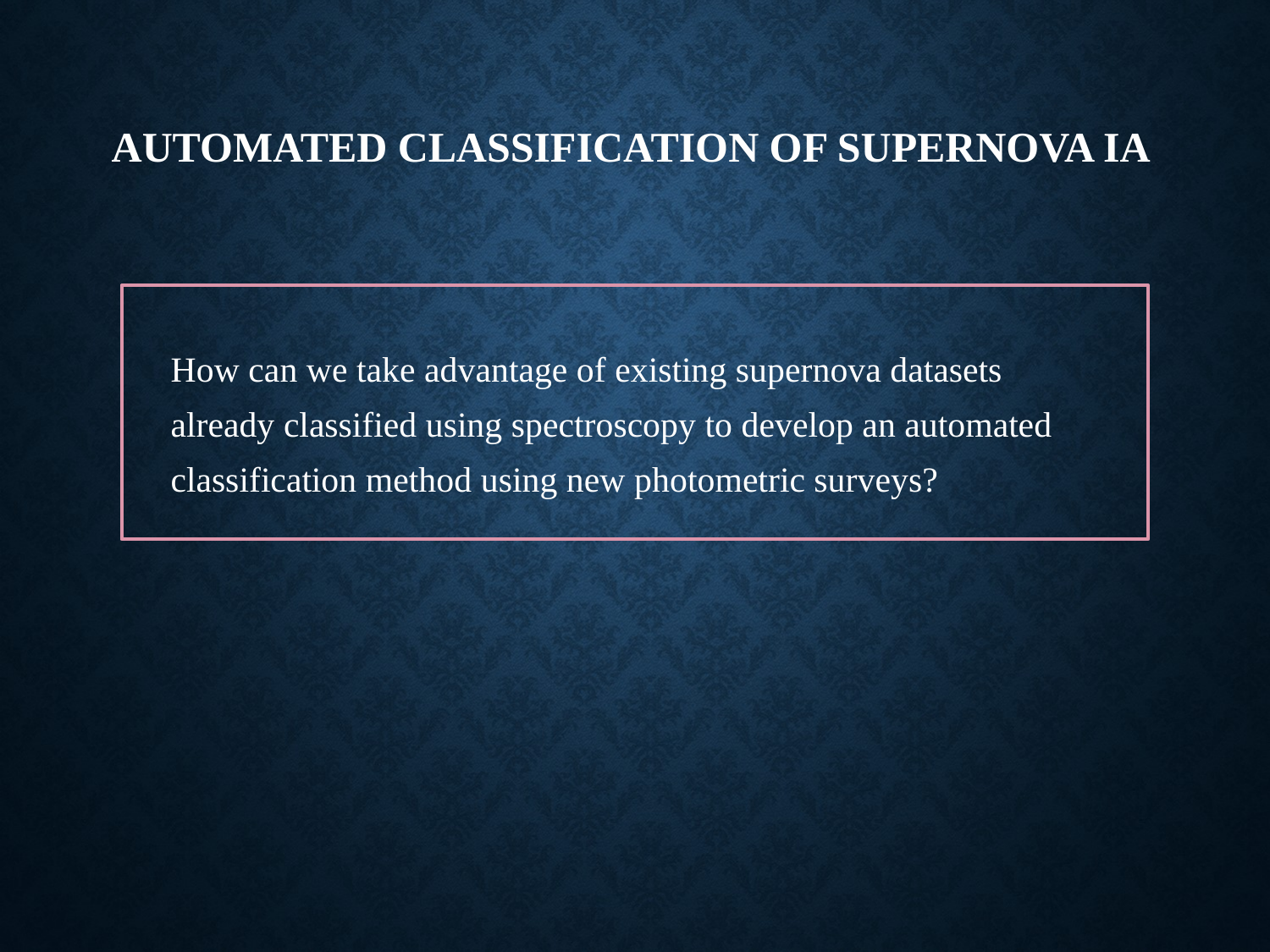

# Automated Classification of Supernova Ia

How can we take advantage of existing supernova datasets already classified using spectroscopy to develop an automated classification method using new photometric surveys?